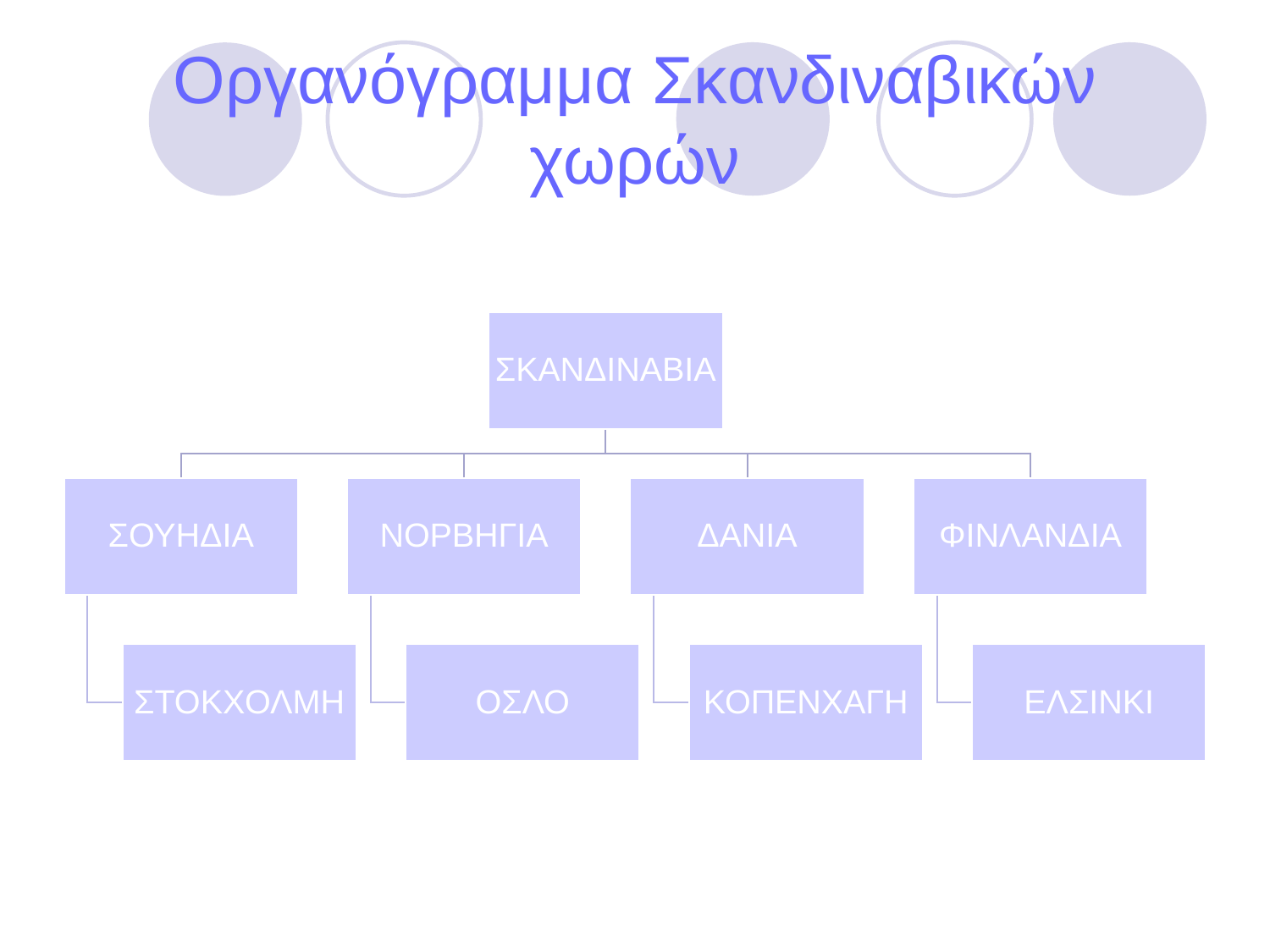

# Οργανόγραμμα Σκανδιναβικών χωρών
ΣΚΑΝΔΙΝΑΒΙΑ
ΣΟΥΗΔΙΑ
ΣΤΟΚΧΟΛΜΗ
ΝΟΡΒΗΓΙΑ
ΟΣΛΟ
ΔΑΝΙΑ
ΚΟΠΕΝΧΑΓΗ
ΦΙΝΛΑΝΔΙΑ
ΕΛΣΙΝΚΙ